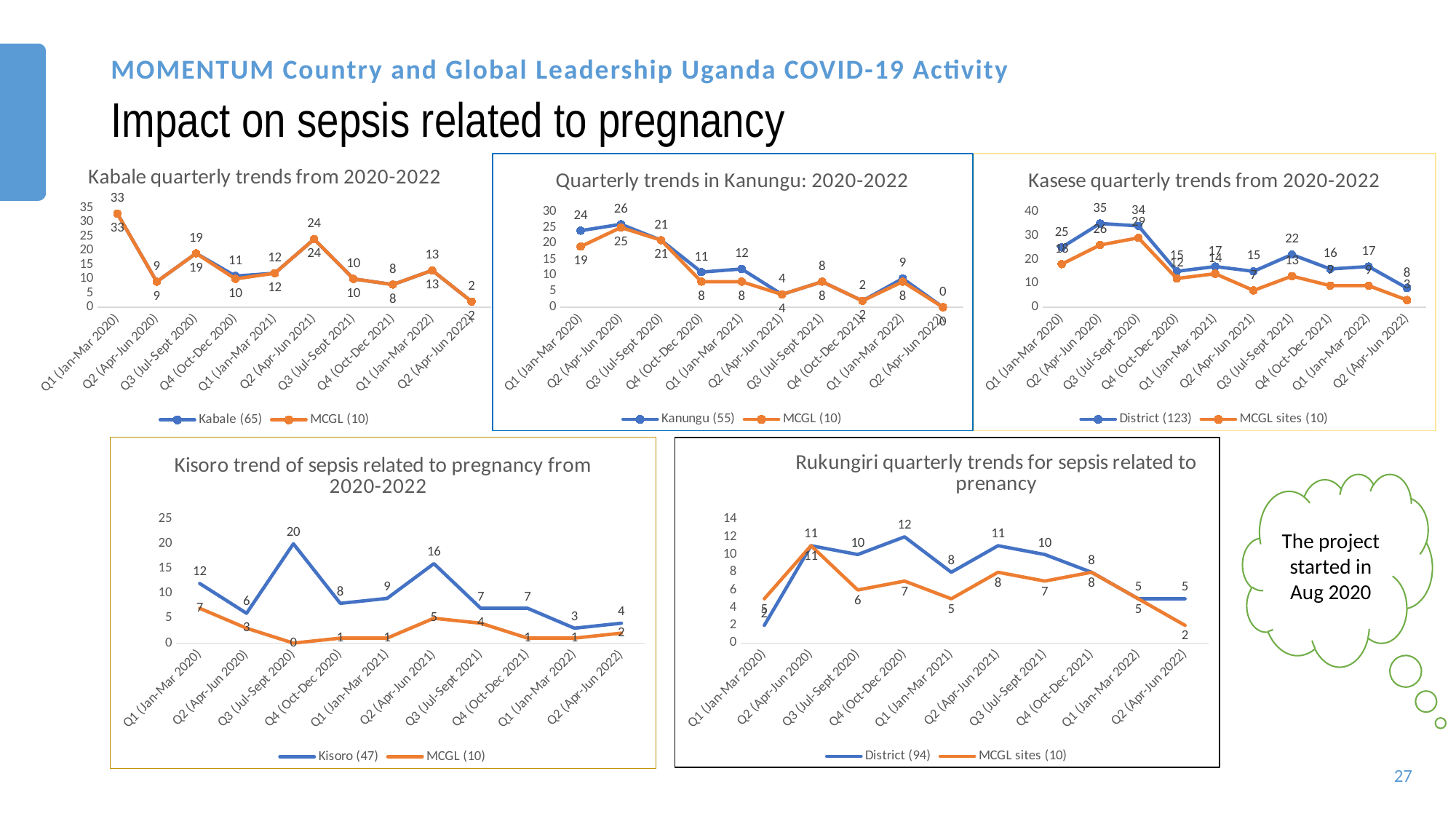

MOMENTUM Country and Global Leadership Uganda COVID-19 Activity
# Impact on sepsis related to pregnancy

### Chart: Kabale quarterly trends from 2020-2022

| Category | Kabale (65) | MCGL (10) |
|---|---|---|
| Q1 (Jan-Mar 2020) | 33.0 | 33.0 |
| Q2 (Apr-Jun 2020) | 9.0 | 9.0 |
| Q3 (Jul-Sept 2020) | 19.0 | 19.0 |
| Q4 (Oct-Dec 2020) | 11.0 | 10.0 |
| Q1 (Jan-Mar 2021) | 12.0 | 12.0 |
| Q2 (Apr-Jun 2021) | 24.0 | 24.0 |
| Q3 (Jul-Sept 2021) | 10.0 | 10.0 |
| Q4 (Oct-Dec 2021) | 8.0 | 8.0 |
| Q1 (Jan-Mar 2022) | 13.0 | 13.0 |
| Q2 (Apr-Jun 2022) | 2.0 | 2.0 |

### Chart: Kasese quarterly trends from 2020-2022

| Category | District (123) | MCGL sites (10) |
|---|---|---|
| Q1 (Jan-Mar 2020) | 25.0 | 18.0 |
| Q2 (Apr-Jun 2020) | 35.0 | 26.0 |
| Q3 (Jul-Sept 2020) | 34.0 | 29.0 |
| Q4 (Oct-Dec 2020) | 15.0 | 12.0 |
| Q1 (Jan-Mar 2021) | 17.0 | 14.0 |
| Q2 (Apr-Jun 2021) | 15.0 | 7.0 |
| Q3 (Jul-Sept 2021) | 22.0 | 13.0 |
| Q4 (Oct-Dec 2021) | 16.0 | 9.0 |
| Q1 (Jan-Mar 2022) | 17.0 | 9.0 |
| Q2 (Apr-Jun 2022) | 8.0 | 3.0 |

### Chart: Quarterly trends in Kanungu: 2020-2022

| Category | Kanungu (55) | MCGL (10) |
|---|---|---|
| Q1 (Jan-Mar 2020) | 24.0 | 19.0 |
| Q2 (Apr-Jun 2020) | 26.0 | 25.0 |
| Q3 (Jul-Sept 2020) | 21.0 | 21.0 |
| Q4 (Oct-Dec 2020) | 11.0 | 8.0 |
| Q1 (Jan-Mar 2021) | 12.0 | 8.0 |
| Q2 (Apr-Jun 2021) | 4.0 | 4.0 |
| Q3 (Jul-Sept 2021) | 8.0 | 8.0 |
| Q4 (Oct-Dec 2021) | 2.0 | 2.0 |
| Q1 (Jan-Mar 2022) | 9.0 | 8.0 |
| Q2 (Apr-Jun 2022) | 0.0 | 0.0 |

### Chart: Kisoro trend of sepsis related to pregnancy from 2020-2022

| Category | Kisoro (47) | MCGL (10) |
|---|---|---|
| Q1 (Jan-Mar 2020) | 12.0 | 7.0 |
| Q2 (Apr-Jun 2020) | 6.0 | 3.0 |
| Q3 (Jul-Sept 2020) | 20.0 | 0.0 |
| Q4 (Oct-Dec 2020) | 8.0 | 1.0 |
| Q1 (Jan-Mar 2021) | 9.0 | 1.0 |
| Q2 (Apr-Jun 2021) | 16.0 | 5.0 |
| Q3 (Jul-Sept 2021) | 7.0 | 4.0 |
| Q4 (Oct-Dec 2021) | 7.0 | 1.0 |
| Q1 (Jan-Mar 2022) | 3.0 | 1.0 |
| Q2 (Apr-Jun 2022) | 4.0 | 2.0 |

### Chart: Rukungiri quarterly trends for sepsis related to prenancy

| Category | District (94) | MCGL sites (10) |
|---|---|---|
| Q1 (Jan-Mar 2020) | 2.0 | 5.0 |
| Q2 (Apr-Jun 2020) | 11.0 | 11.0 |
| Q3 (Jul-Sept 2020) | 10.0 | 6.0 |
| Q4 (Oct-Dec 2020) | 12.0 | 7.0 |
| Q1 (Jan-Mar 2021) | 8.0 | 5.0 |
| Q2 (Apr-Jun 2021) | 11.0 | 8.0 |
| Q3 (Jul-Sept 2021) | 10.0 | 7.0 |
| Q4 (Oct-Dec 2021) | 8.0 | 8.0 |
| Q1 (Jan-Mar 2022) | 5.0 | 5.0 |
| Q2 (Apr-Jun 2022) | 5.0 | 2.0 |
The project started in Aug 2020
27